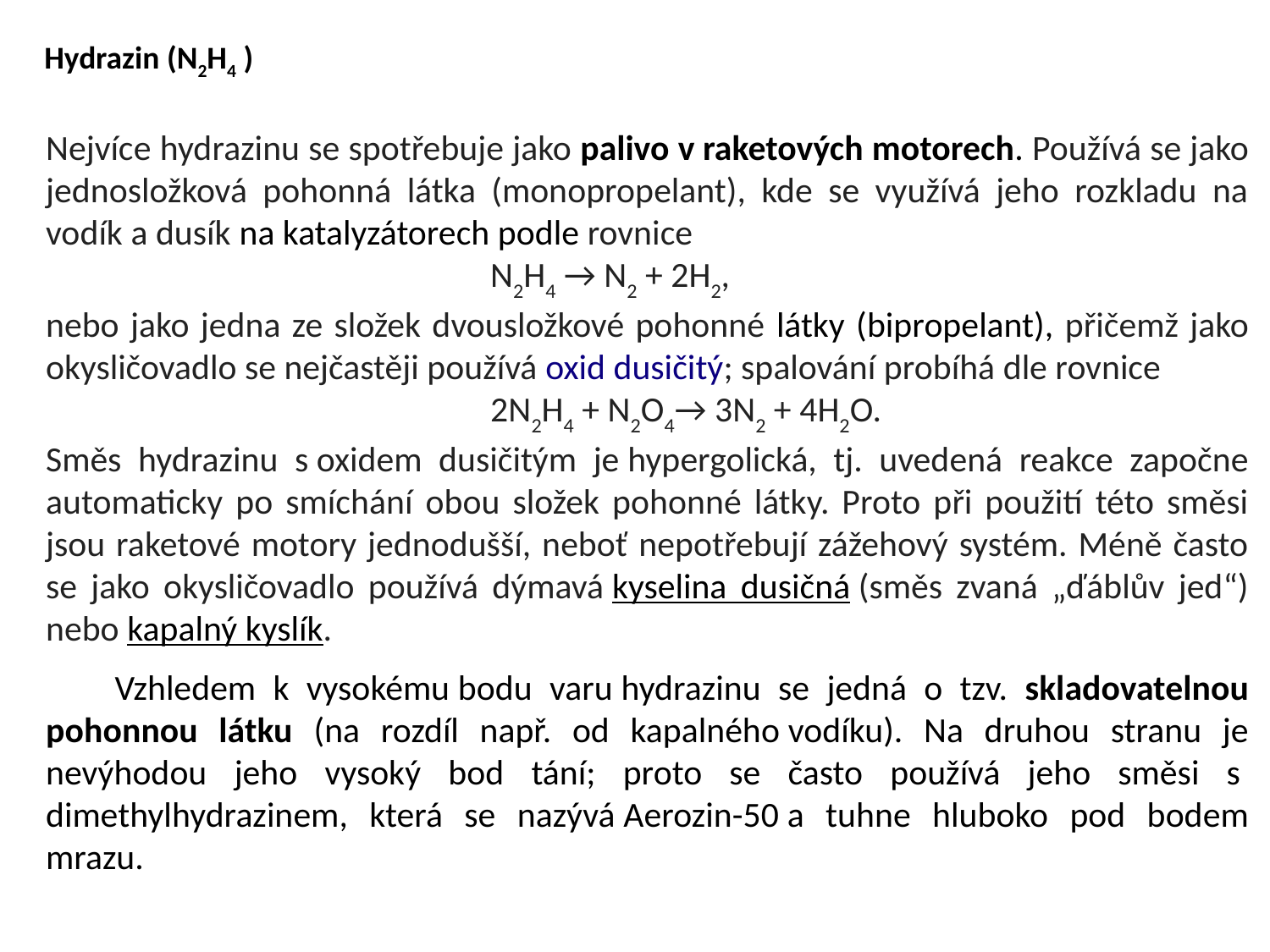

Hydrazin (N2H4 )

Nejvíce hydrazinu se spotřebuje jako palivo v raketových motorech. Používá se jako jednosložková pohonná látka (monopropelant), kde se využívá jeho rozkladu na vodík a dusík na katalyzátorech podle rovnice
				N2H4 → N2 + 2H2,
nebo jako jedna ze složek dvousložkové pohonné látky (bipropelant), přičemž jako okysličovadlo se nejčastěji používá oxid dusičitý; spalování probíhá dle rovnice
				2N2H4 + N2O4→ 3N2 + 4H2O.
Směs hydrazinu s oxidem dusičitým je hypergolická, tj. uvedená reakce započne automaticky po smíchání obou složek pohonné látky. Proto při použití této směsi jsou raketové motory jednodušší, neboť nepotřebují zážehový systém. Méně často se jako okysličovadlo používá dýmavá kyselina dusičná (směs zvaná „ďáblův jed“) nebo kapalný kyslík.

    Vzhledem k vysokému bodu varu hydrazinu se jedná o tzv. skladovatelnou pohonnou látku (na rozdíl např. od kapalného vodíku). Na druhou stranu je nevýhodou jeho vysoký bod tání; proto se často používá jeho směsi s  dimethylhydrazinem, která se nazývá Aerozin-50 a tuhne hluboko pod bodem mrazu.